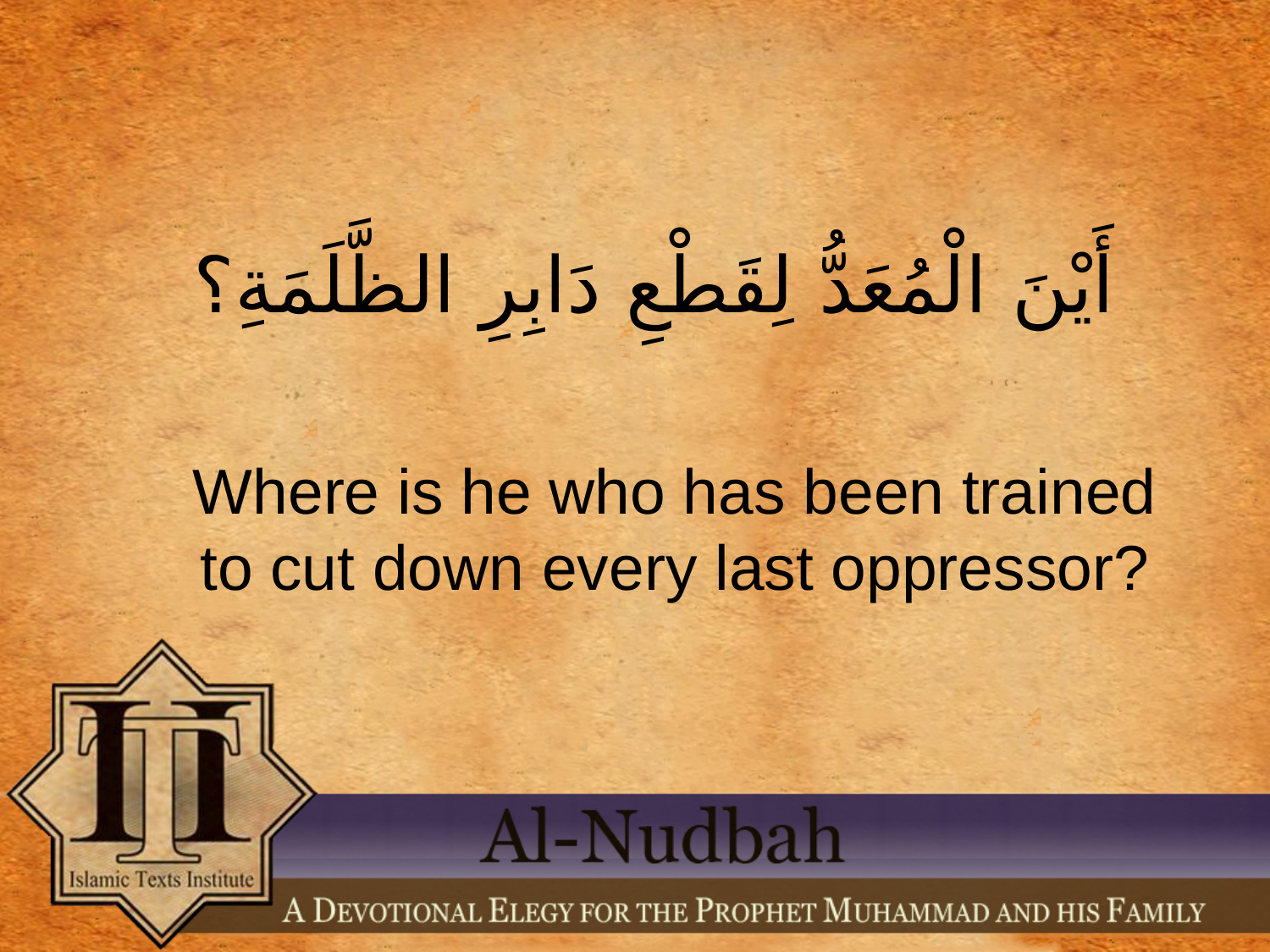

أَيْنَ الْمُعَدُّ لِقَطْعِ دَابِرِ الظَّلَمَةِ؟
Where is he who has been trained to cut down every last oppressor?